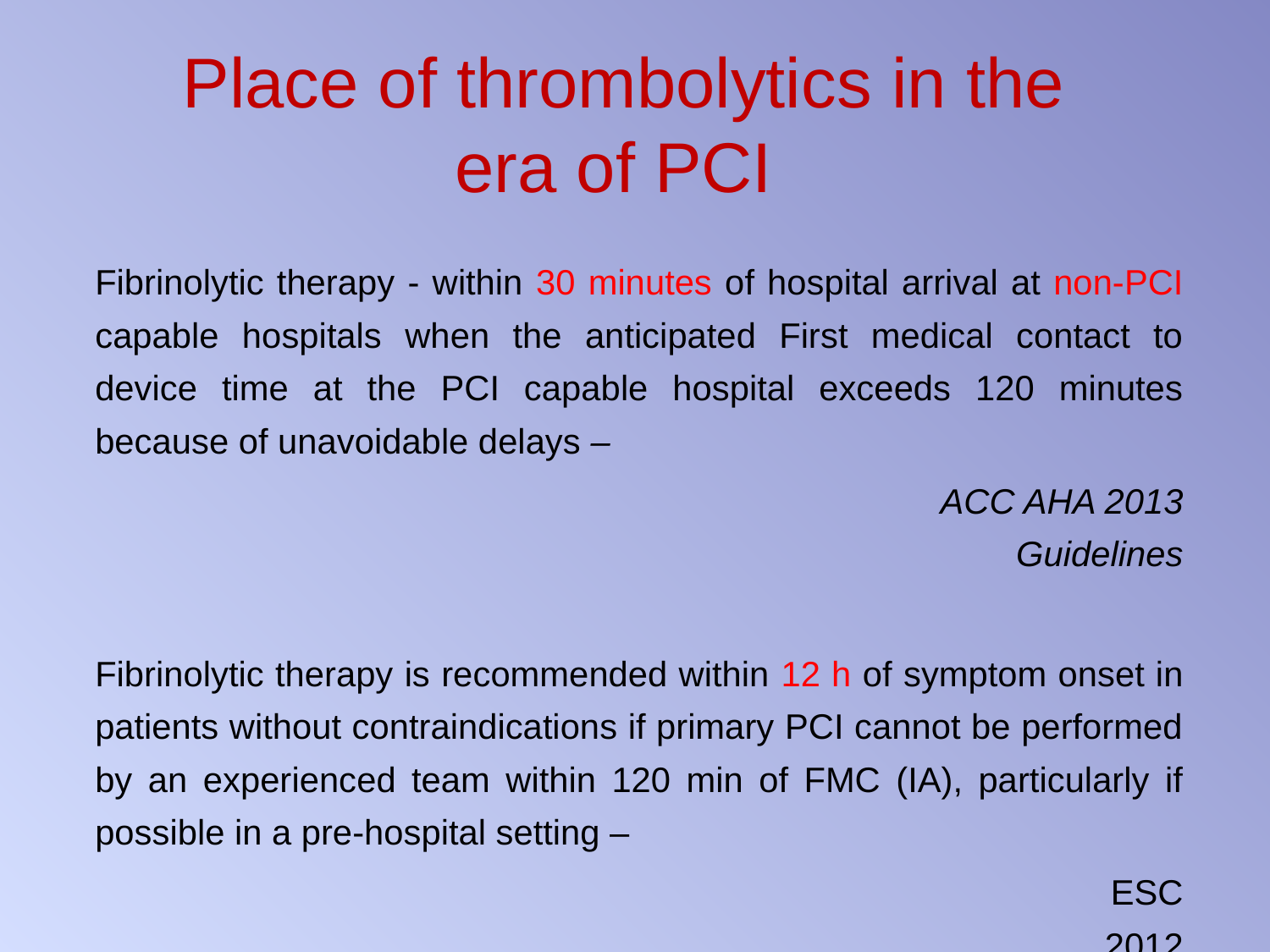

# Place of thrombolytics in the era of PCI
	Fibrinolytic therapy - within 30 minutes of hospital arrival at non-PCI capable hospitals when the anticipated First medical contact to device time at the PCI capable hospital exceeds 120 minutes because of unavoidable delays –
                                                                         ACC AHA 2013 Guidelines

	Fibrinolytic therapy is recommended within 12 h of symptom onset in patients without contraindications if primary PCI cannot be performed by an experienced team within 120 min of FMC (IA), particularly if possible in a pre-hospital setting –
                                                                                                     ESC 2012